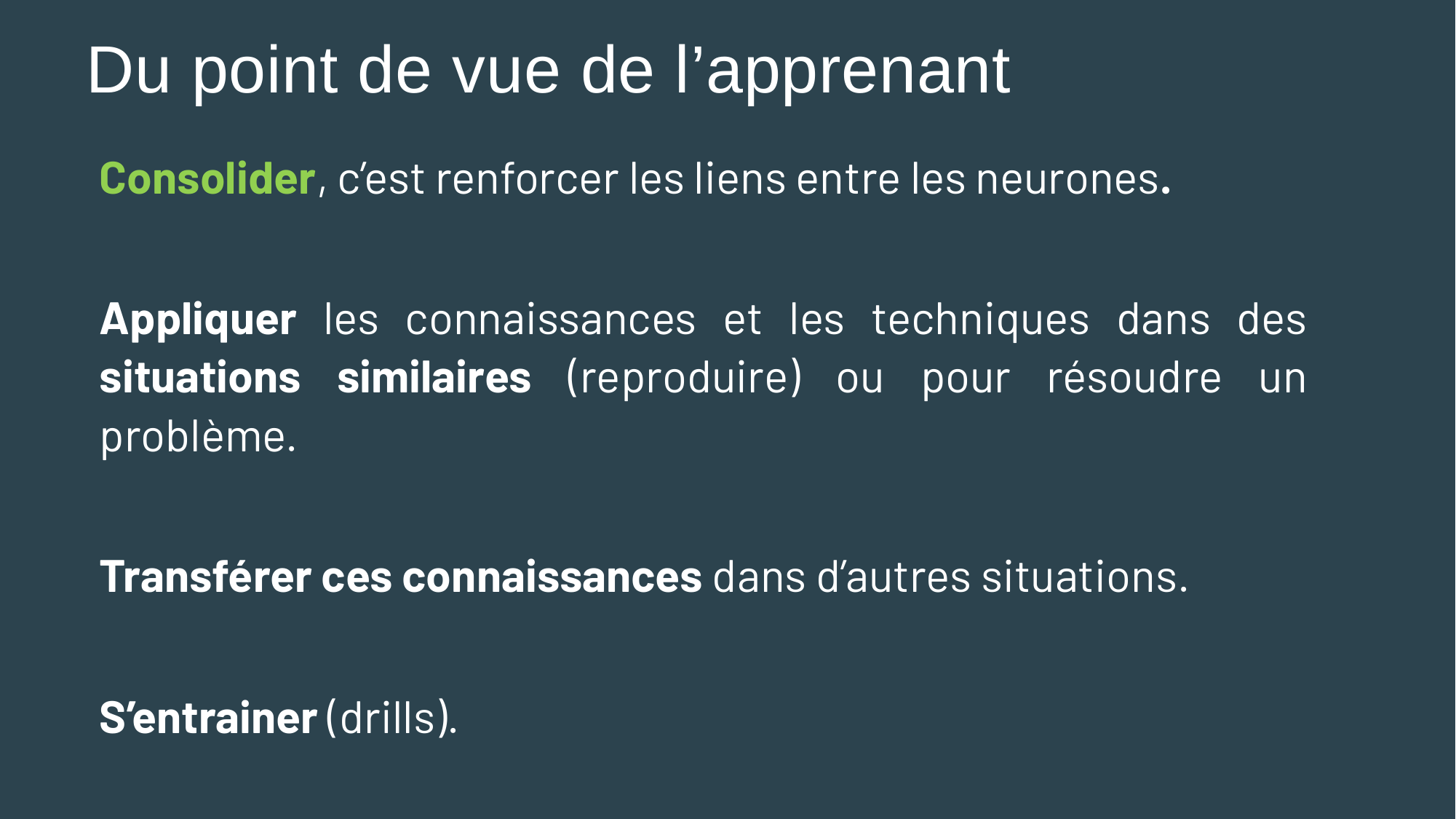

# Du point de vue de l’apprenant
Consolider, c’est renforcer les liens entre les neurones.

Appliquer les connaissances et les techniques dans des situations similaires (reproduire) ou pour résoudre un problème.

Transférer ces connaissances dans d’autres situations.

S’entrainer (drills).